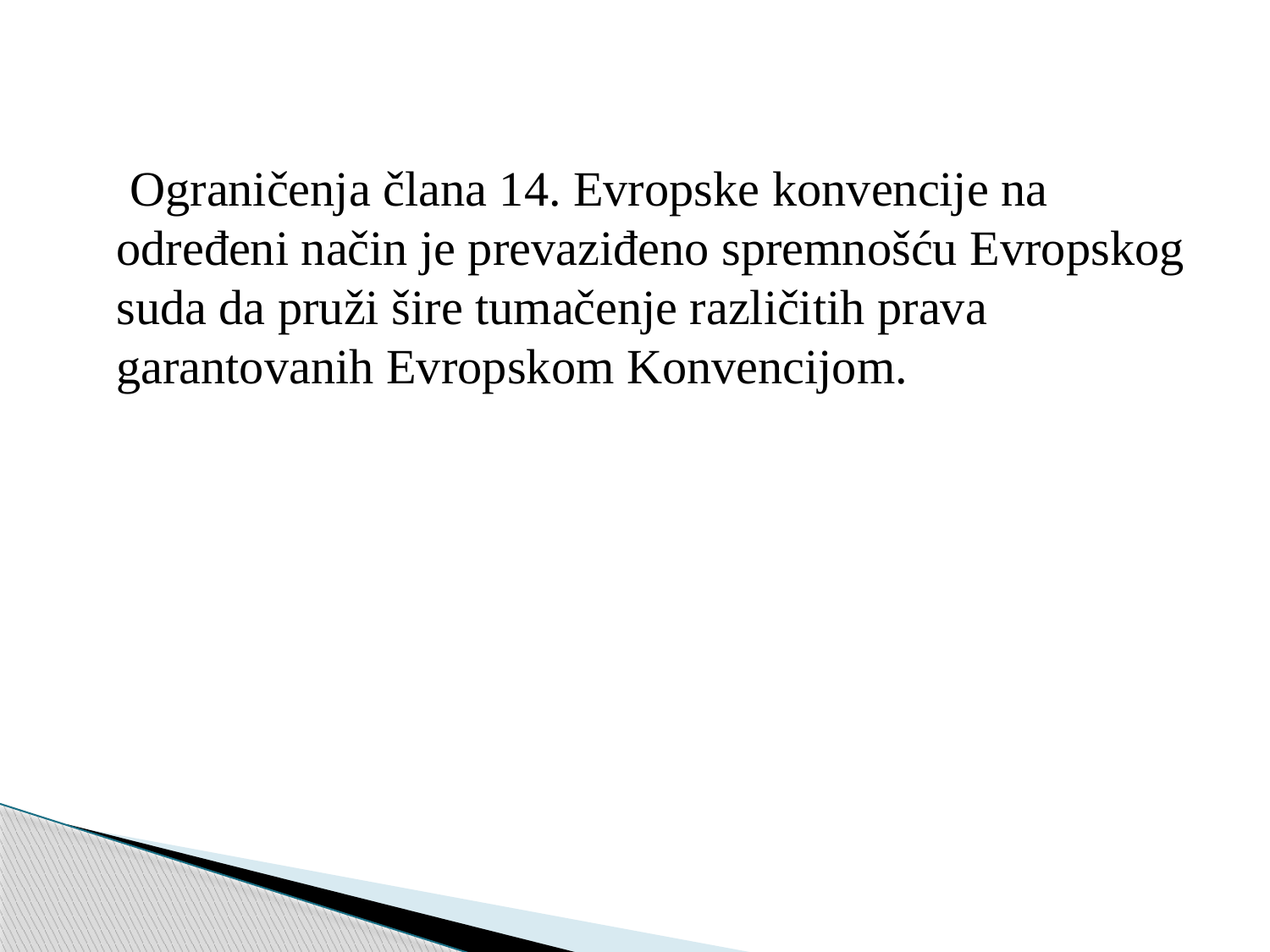

Ograničenja člana 14. Evropske konvencije na određeni način je prevaziđeno spremnošću Evropskog suda da pruži šire tumačenje različitih prava garantovanih Evropskom Konvencijom.